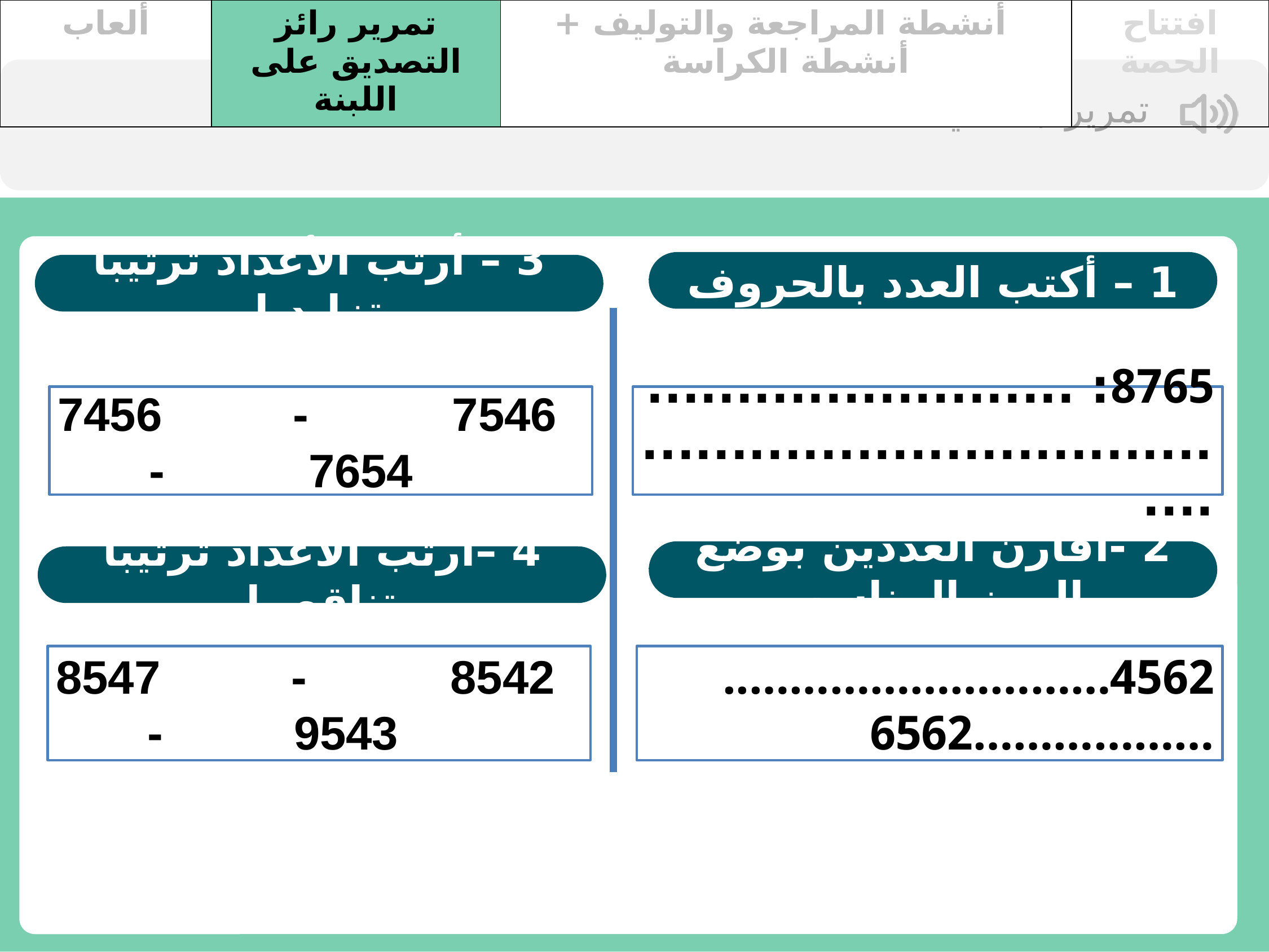

| ألعاب | تمرير رائز التصديق على اللبنة | أنشطة المراجعة والتوليف + أنشطة الكراسة | افتتاح الحصة |
| --- | --- | --- | --- |

تمرير جماعي

1 – أكتب العدد بالحروف
3 – أرتب الأعداد ترتيبا تزايديا
7456          -           7546          -           7654
8765: ............................................................
2 -أقارن العددين بوضع الرمز المناسب
4 –أرتب الأعداد ترتيبا تناقصيا
8547          -           8542          -          9543
4562………………………..………………6562